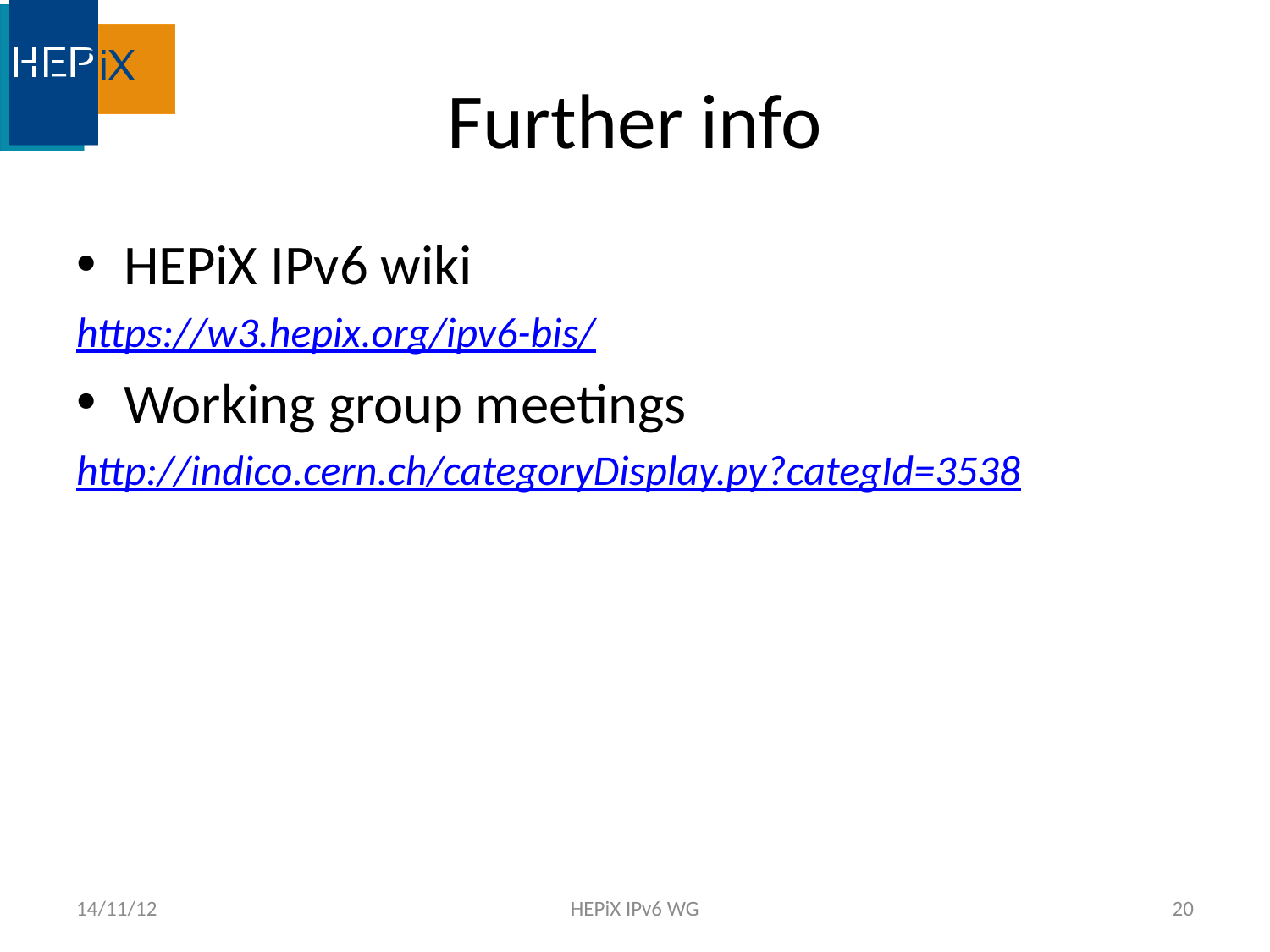

# Further info
HEPiX IPv6 wiki
https://w3.hepix.org/ipv6-bis/
Working group meetings
http://indico.cern.ch/categoryDisplay.py?categId=3538
14/11/12
HEPiX IPv6 WG
20